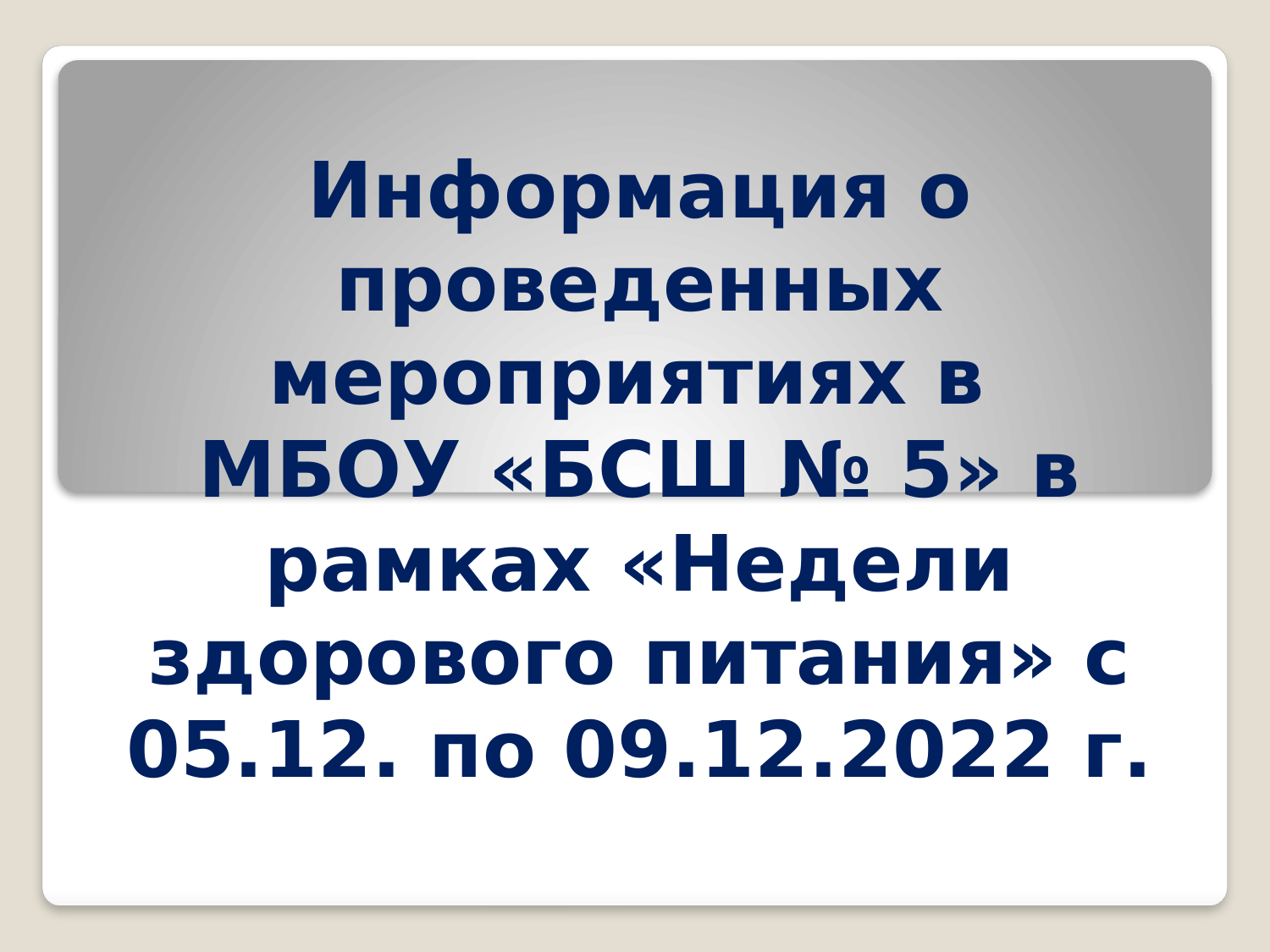

# Информация о проведенных мероприятиях в МБОУ «БСШ № 5» в рамках «Недели здорового питания» с 05.12. по 09.12.2022 г.